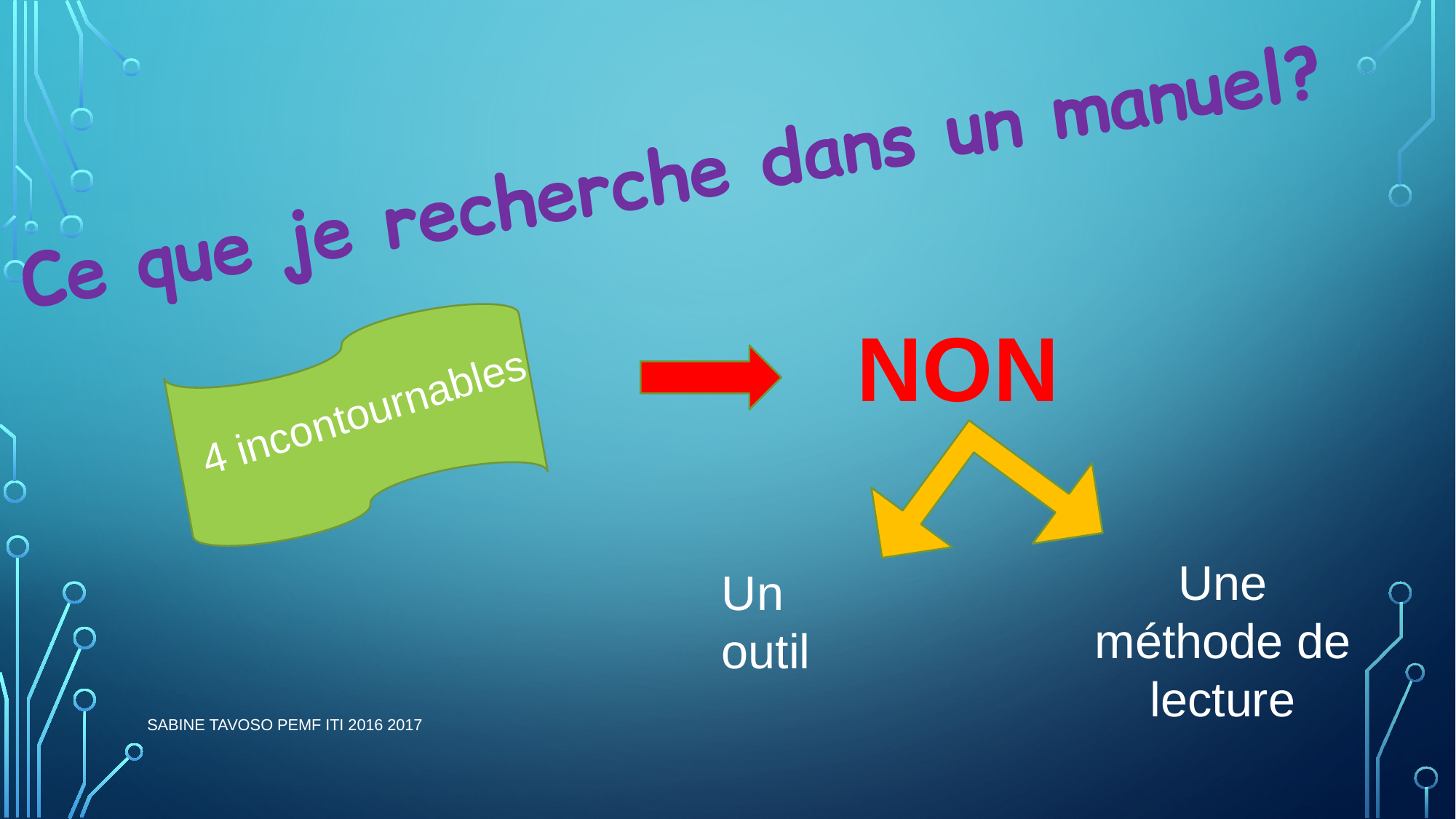

# Ce que je recherche dans un manuel?
NON

4 incontournables

Une méthode de lecture
Un outil
Sabine TAVOSO PEMF ITI 2016 2017